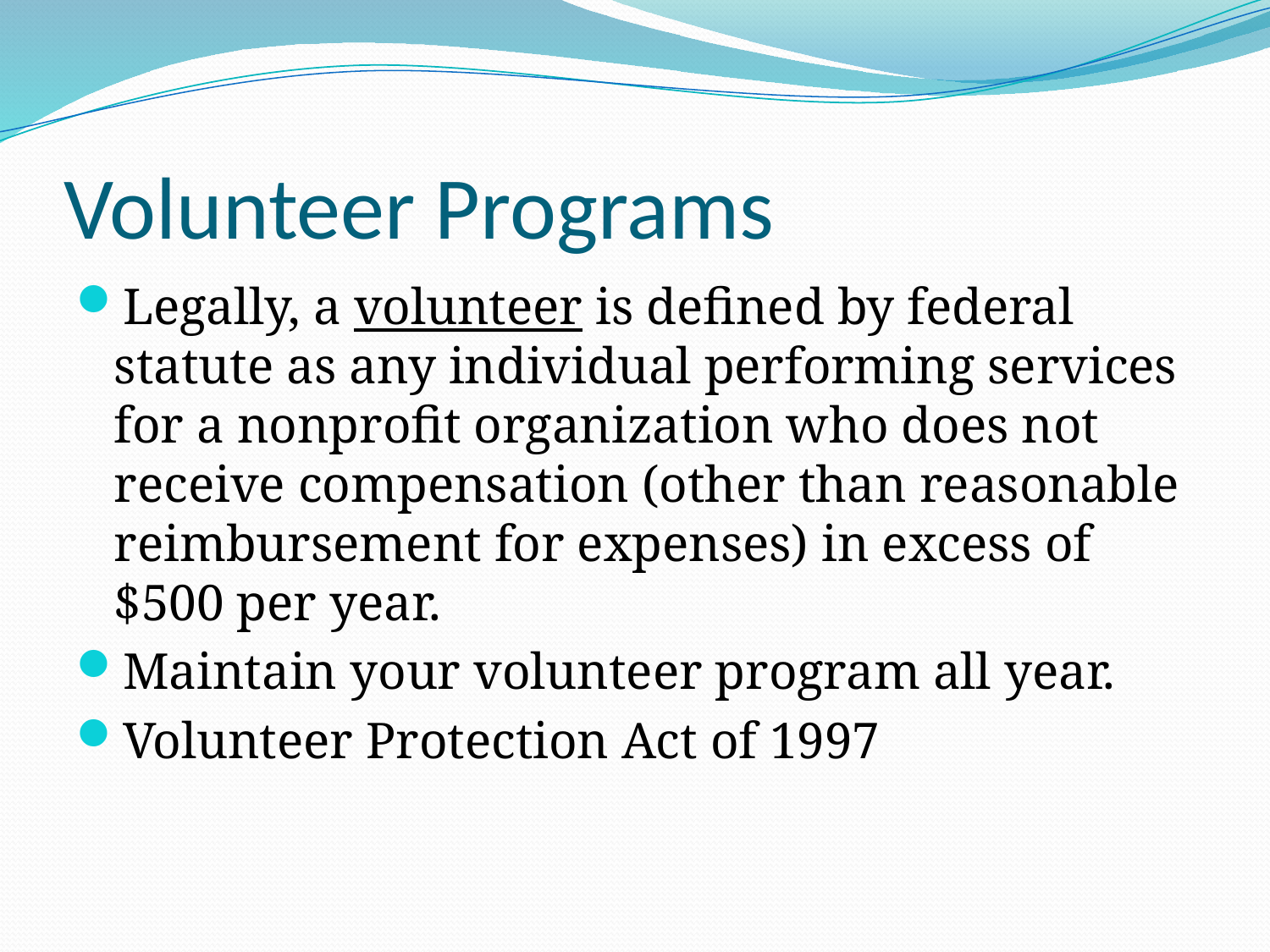

# Volunteer Programs
Legally, a volunteer is defined by federal statute as any individual performing services for a nonprofit organization who does not receive compensation (other than reasonable reimbursement for expenses) in excess of $500 per year.
Maintain your volunteer program all year.
Volunteer Protection Act of 1997